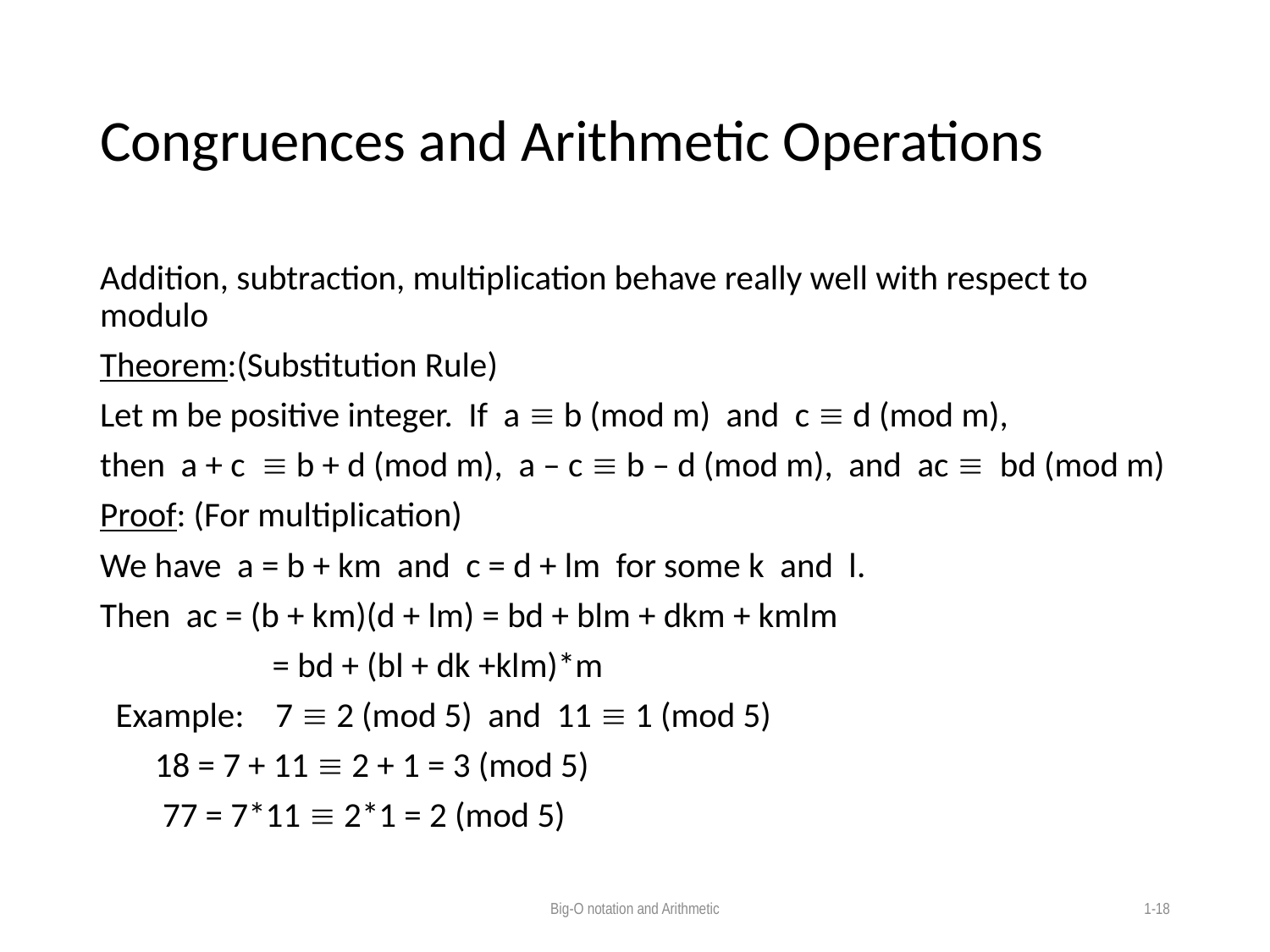

# Congruences and Arithmetic Operations
Addition, subtraction, multiplication behave really well with respect to modulo
Theorem:(Substitution Rule)
Let m be positive integer.  If  a ≡ b (mod m)  and  c ≡ d (mod m),
then  a + c  ≡ b + d (mod m),  a – c ≡ b – d (mod m),  and  ac ≡  bd (mod m)
Proof: (For multiplication)
We have  a = b + km  and  c = d + lm  for some k  and  l.
Then  ac = (b + km)(d + lm) = bd + blm + dkm + kmlm
                      = bd + (bl + dk +klm)*m
  Example:    7 ≡ 2 (mod 5)  and  11 ≡ 1 (mod 5)
       18 = 7 + 11 ≡ 2 + 1 = 3 (mod 5)
        77 = 7*11 ≡ 2*1 = 2 (mod 5)
Big-O notation and Arithmetic
1-18